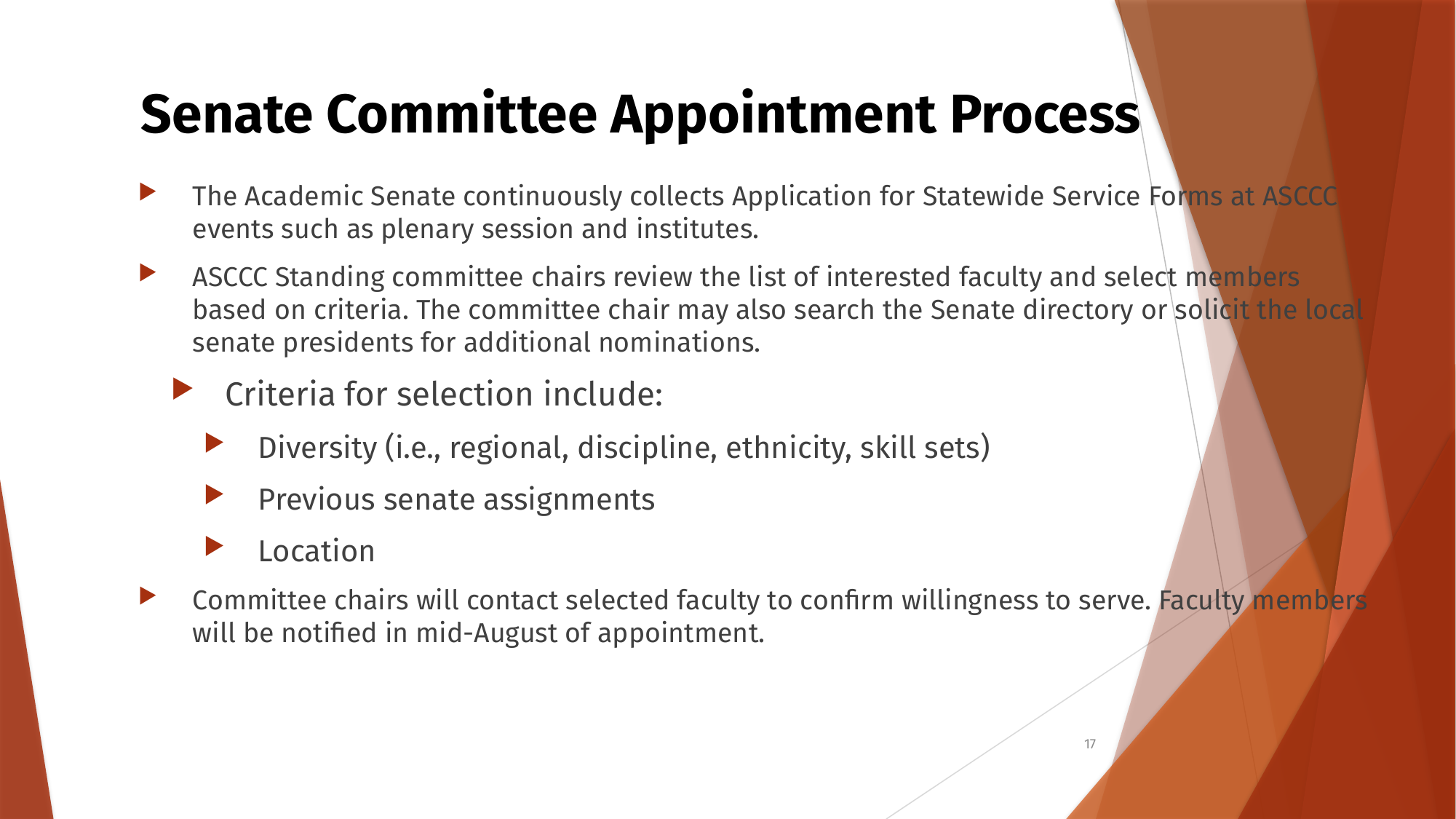

# Senate Committee Appointment Process
The Academic Senate continuously collects Application for Statewide Service Forms at ASCCC events such as plenary session and institutes.
ASCCC Standing committee chairs review the list of interested faculty and select members based on criteria. The committee chair may also search the Senate directory or solicit the local senate presidents for additional nominations.
Criteria for selection include:
Diversity (i.e., regional, discipline, ethnicity, skill sets)
Previous senate assignments
Location
Committee chairs will contact selected faculty to confirm willingness to serve. Faculty members will be notified in mid-August of appointment.
17